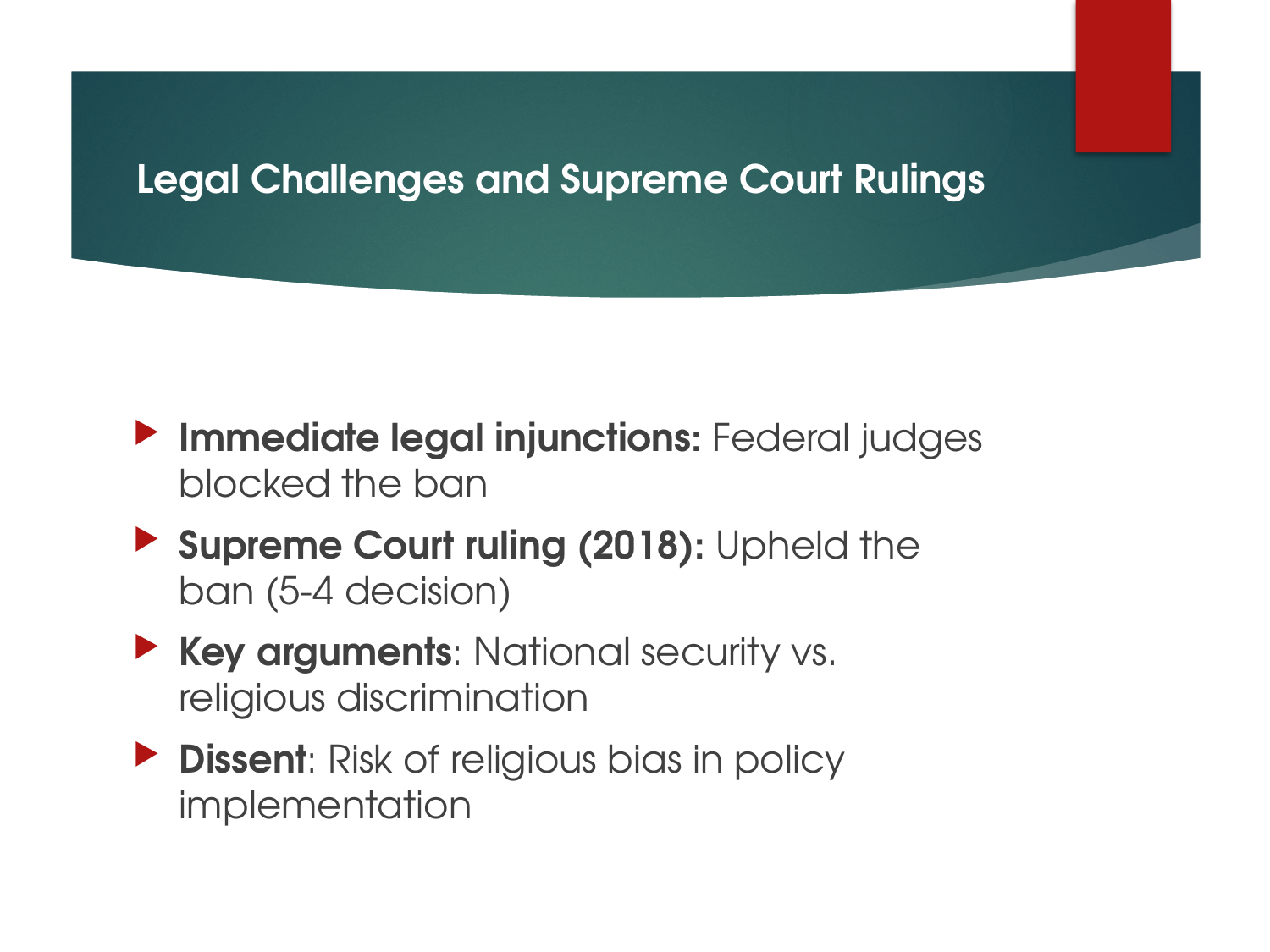

# Legal Challenges and Supreme Court Rulings

Immediate legal injunctions: Federal judges blocked the ban
Supreme Court ruling (2018): Upheld the ban (5-4 decision)
Key arguments: National security vs. religious discrimination
Dissent: Risk of religious bias in policy implementation